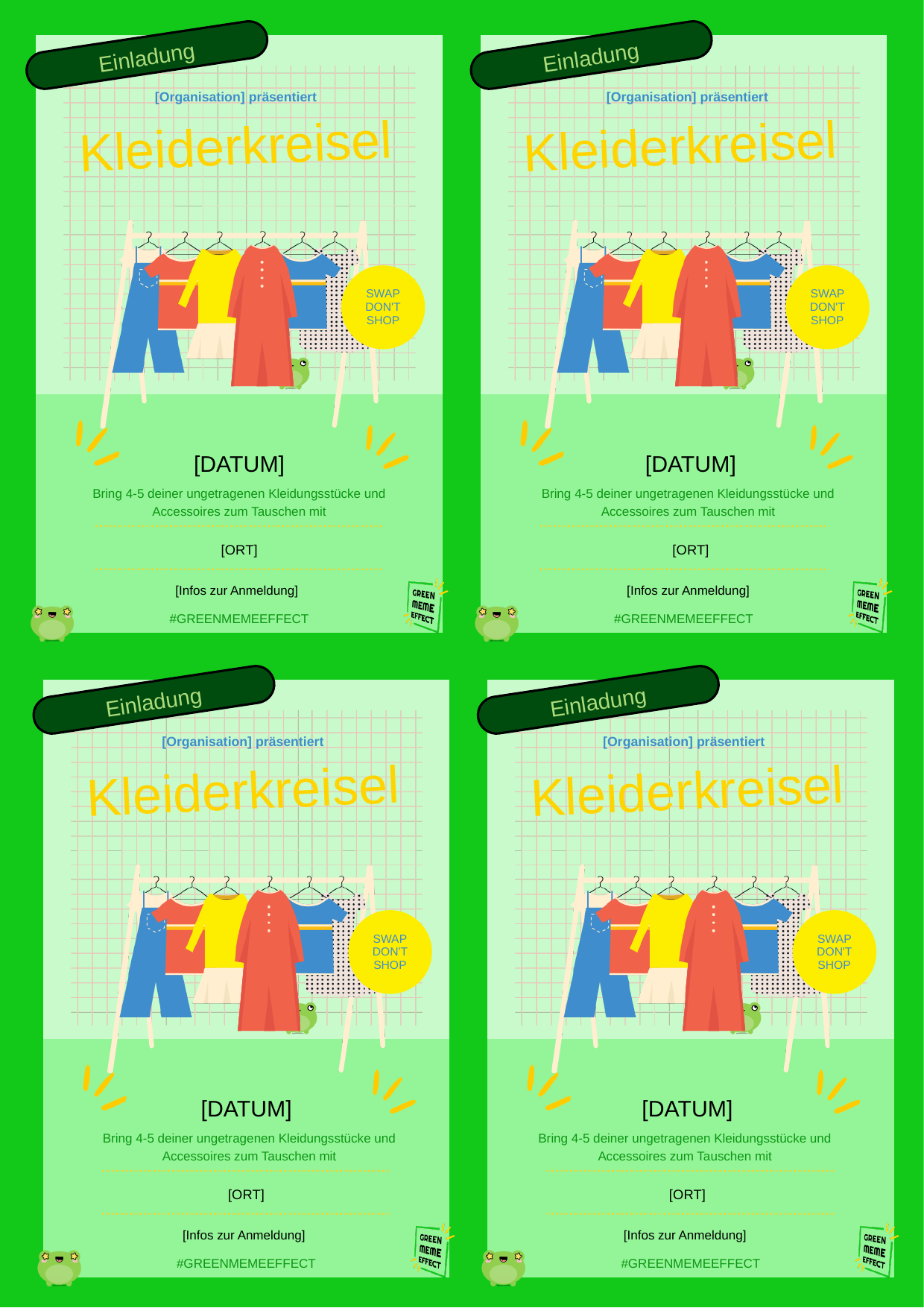

Einladung
Einladung

[Organisation] präsentiert
[Organisation] präsentiert
Kleiderkreisel
Kleiderkreisel

SWAP
DON'T
SHOP
SWAP
DON'T
SHOP

[DATUM]
[DATUM]
Bring 4-5 deiner ungetragenen Kleidungsstücke und Accessoires zum Tauschen mit
Bring 4-5 deiner ungetragenen Kleidungsstücke und Accessoires zum Tauschen mit

[ORT]
[ORT]

[Infos zur Anmeldung]
[Infos zur Anmeldung]

#GREENMEMEEFFECT
#GREENMEMEEFFECT

Einladung
Einladung

[Organisation] präsentiert
[Organisation] präsentiert
Kleiderkreisel
Kleiderkreisel

SWAP
DON'T
SHOP
SWAP
DON'T
SHOP

[DATUM]
[DATUM]
Bring 4-5 deiner ungetragenen Kleidungsstücke und Accessoires zum Tauschen mit
Bring 4-5 deiner ungetragenen Kleidungsstücke und Accessoires zum Tauschen mit

[ORT]
[ORT]

[Infos zur Anmeldung]
[Infos zur Anmeldung]

#GREENMEMEEFFECT
#GREENMEMEEFFECT